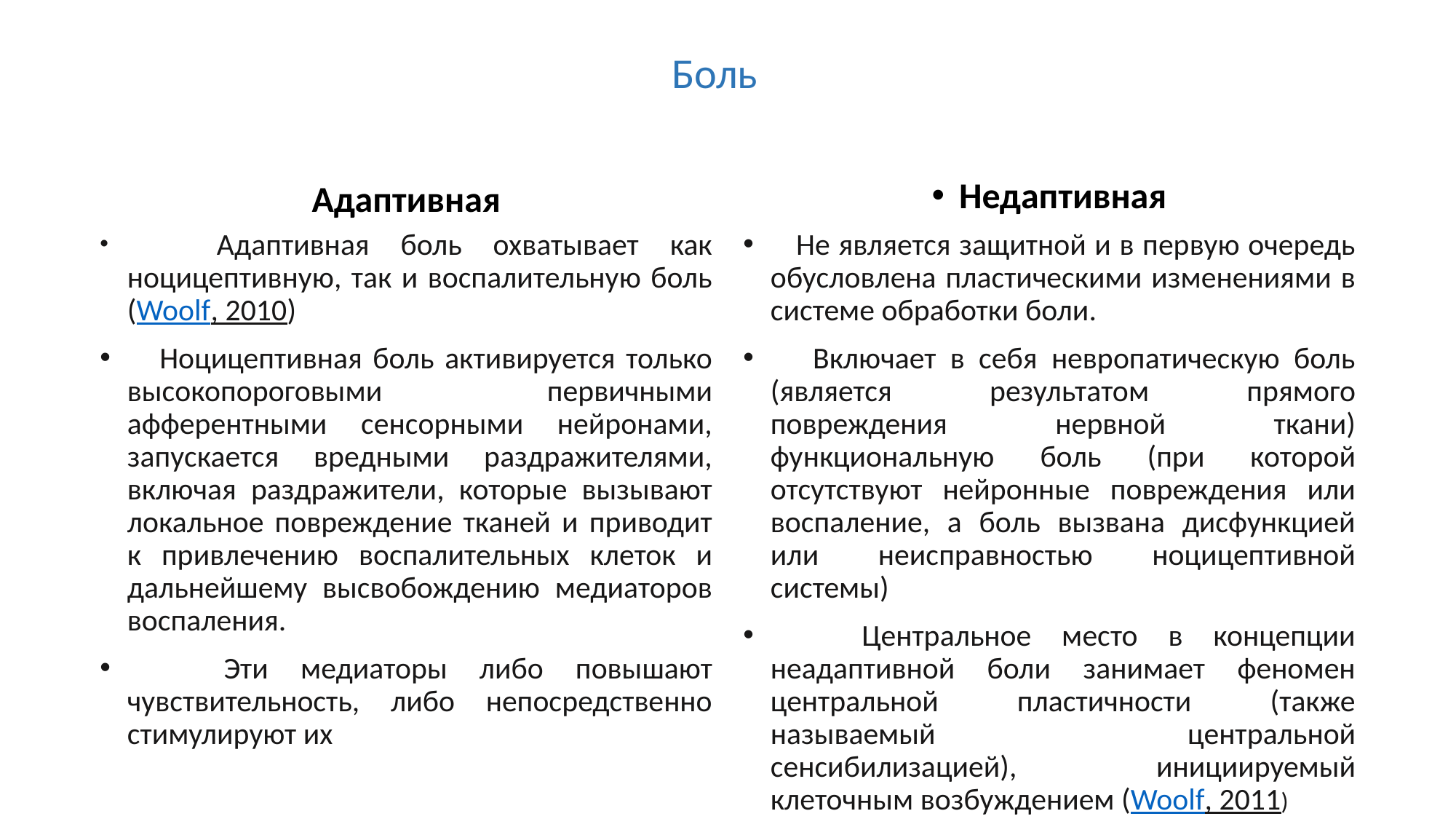

Боль
Адаптивная
# Недаптивная
   Адаптивная боль охватывает как ноцицептивную, так и воспалительную боль (Woolf, 2010)
   Ноцицептивная боль активируется только высокопороговыми первичными афферентными сенсорными нейронами, запускается вредными раздражителями, включая раздражители, которые вызывают локальное повреждение тканей и приводит к привлечению воспалительных клеток и дальнейшему высвобождению медиаторов воспаления.
   Эти медиаторы либо повышают чувствительность, либо непосредственно стимулируют их
   Не является защитной и в первую очередь обусловлена пластическими изменениями в системе обработки боли.
   Включает в себя невропатическую боль (является результатом прямого повреждения нервной ткани) функциональную боль (при которой отсутствуют нейронные повреждения или воспаление, а боль вызвана дисфункцией или неисправностью ноцицептивной системы)
   Центральное место в концепции неадаптивной боли занимает феномен центральной пластичности (также называемый центральной сенсибилизацией), инициируемый клеточным возбуждением (Woolf, 2011)